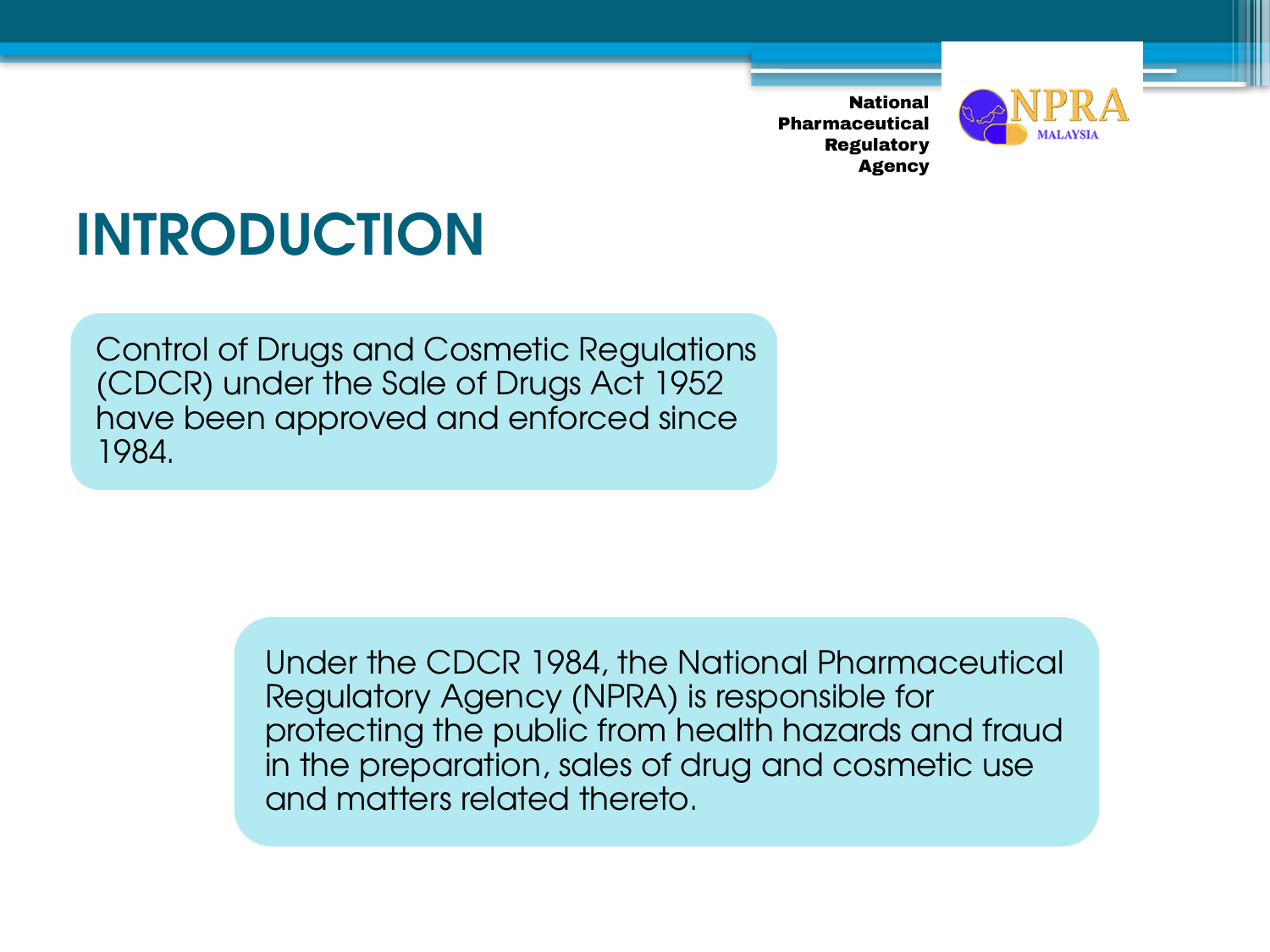

# INTRODUCTION
Control of Drugs and Cosmetic Regulations (CDCR) under the Sale of Drugs Act 1952 have been approved and enforced since 1984.
Under the CDCR 1984, the National Pharmaceutical Regulatory Agency (NPRA) is responsible for protecting the public from health hazards and fraud in the preparation, sales of drug and cosmetic use and matters related thereto.